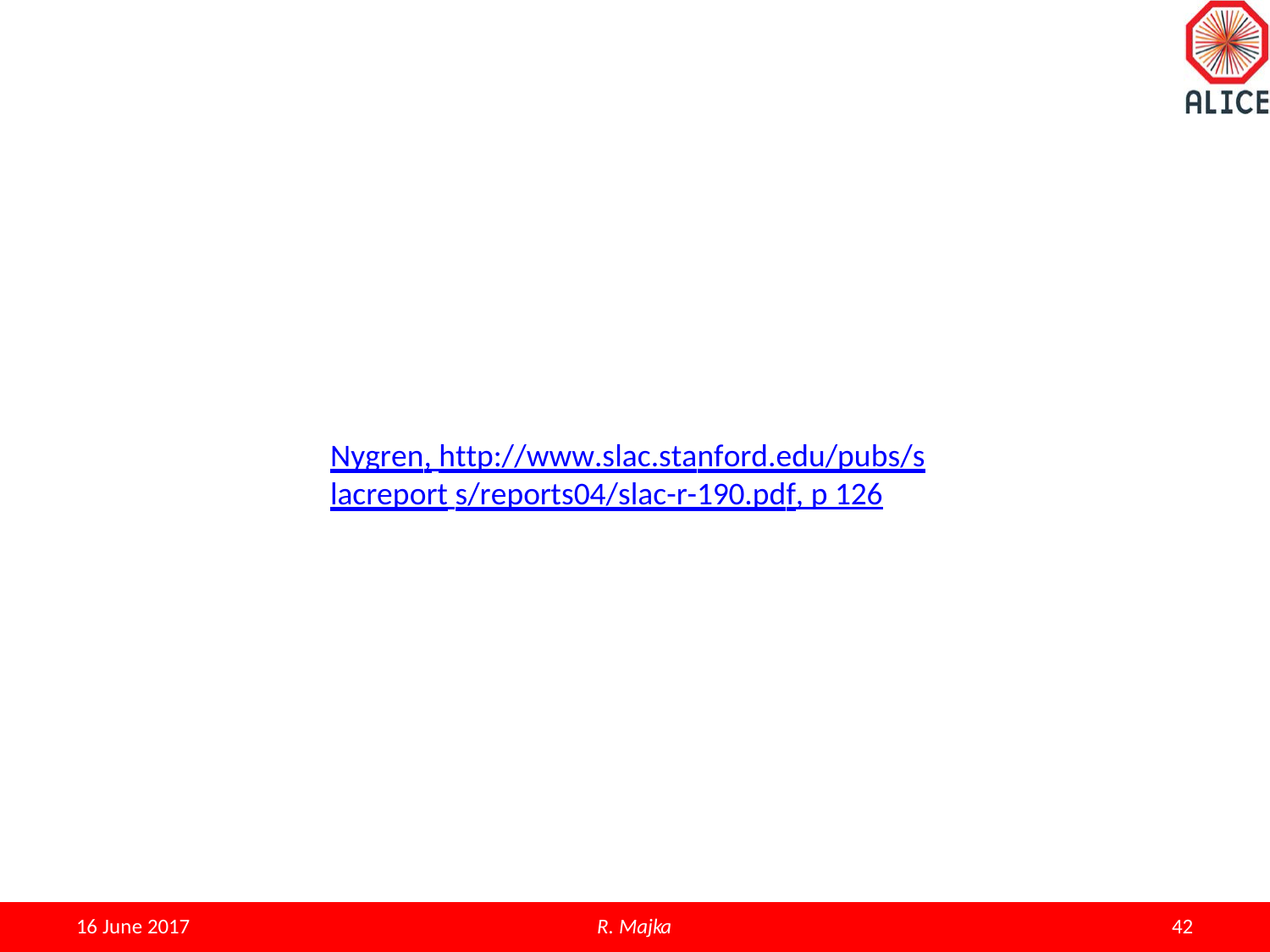

Nygren, http://www.slac.stanford.edu/pubs/slacreport s/reports04/slac-r-190.pdf, p 126
R. Majka
42
16 June 2017